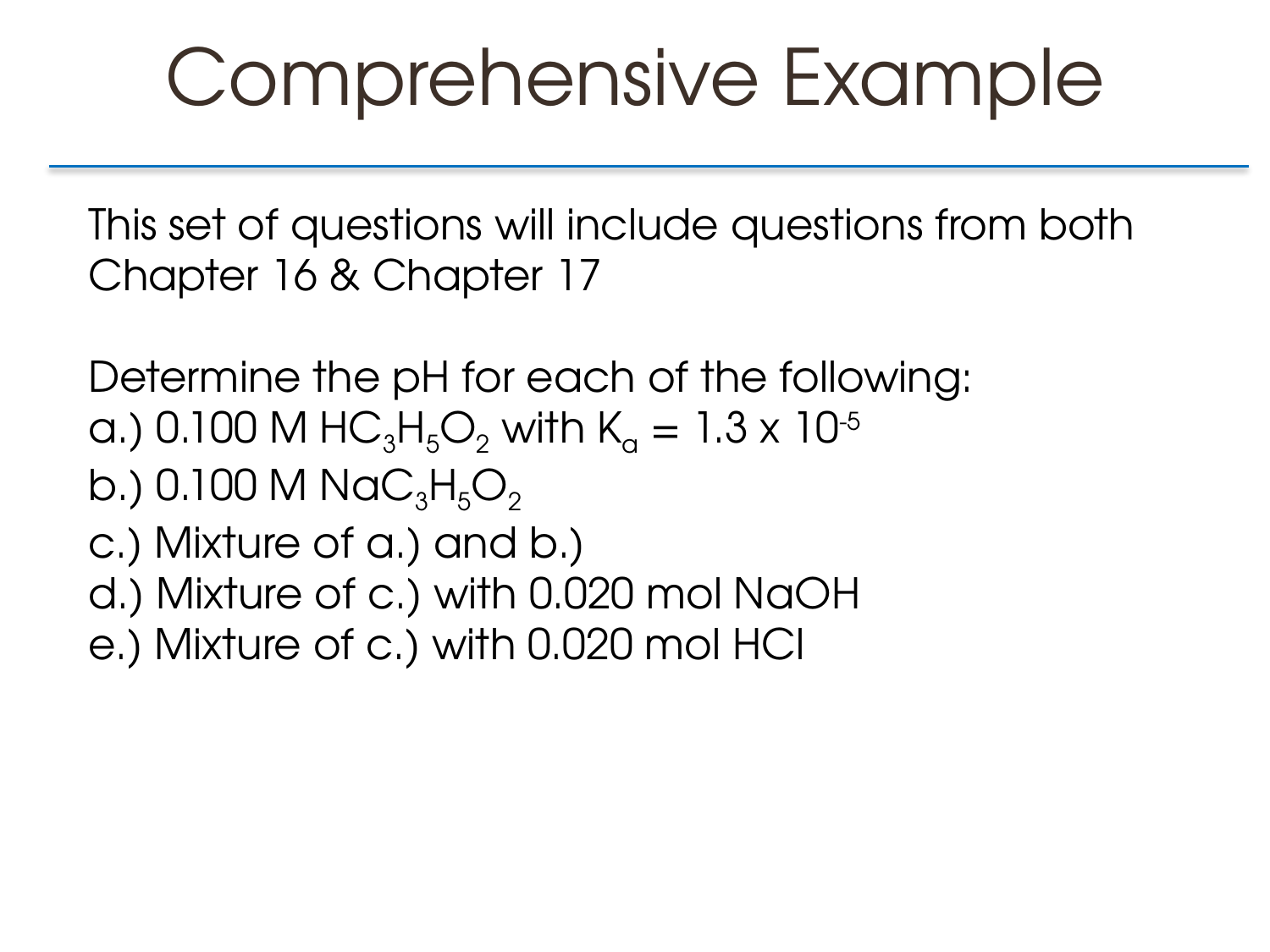

Comprehensive Example
This set of questions will include questions from both Chapter 16 & Chapter 17

Determine the pH for each of the following:
a.) 0.100 M HC3H5O2 with Ka = 1.3 x 10-5
b.) 0.100 M NaC3H5O2
c.) Mixture of a.) and b.)
d.) Mixture of c.) with 0.020 mol NaOH
e.) Mixture of c.) with 0.020 mol HCl